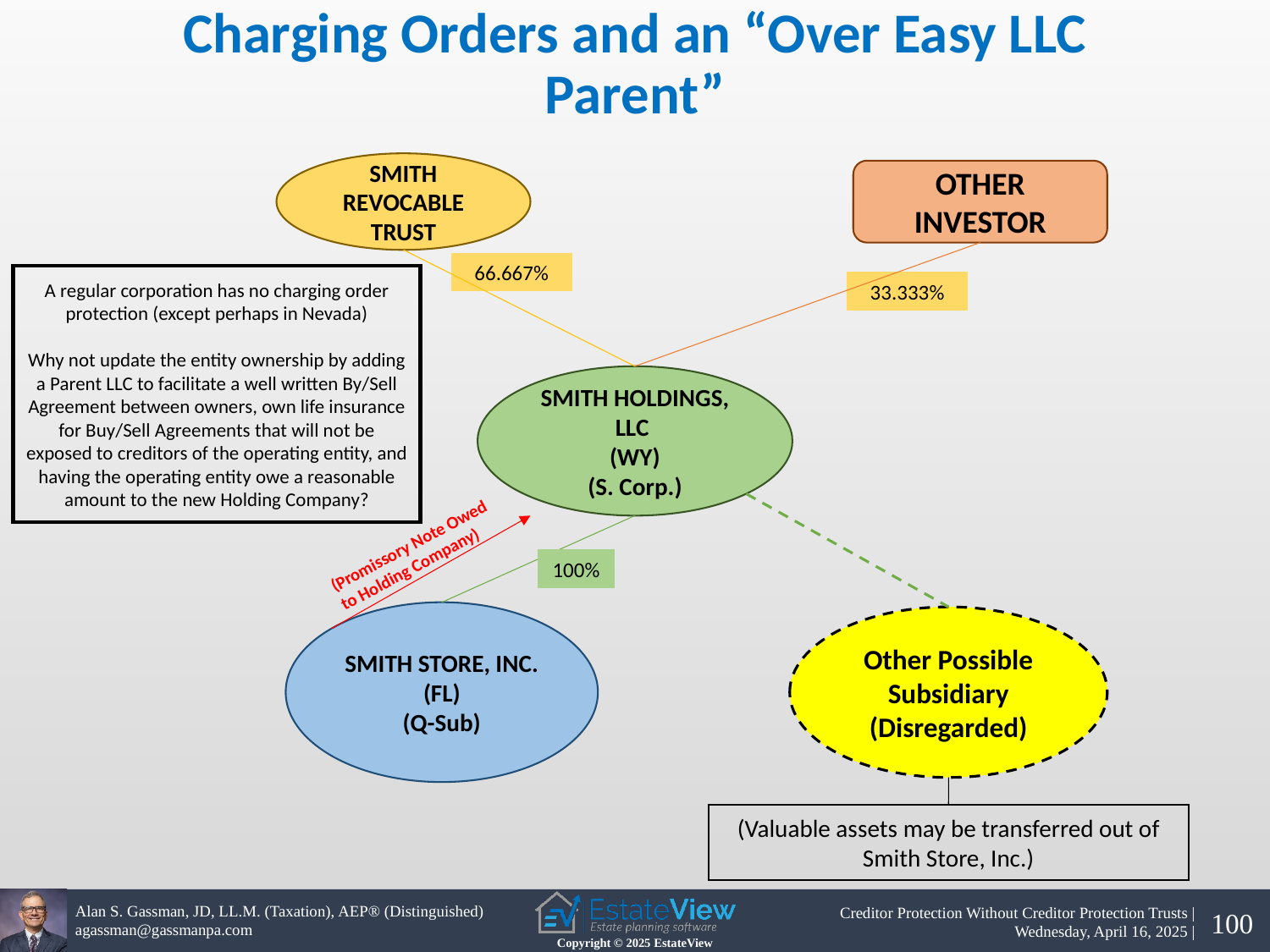

Charging Orders and an “Over Easy LLC Parent”
SMITH REVOCABLE TRUST
OTHER INVESTOR
66.667%
A regular corporation has no charging order protection (except perhaps in Nevada)

Why not update the entity ownership by adding a Parent LLC to facilitate a well written By/Sell Agreement between owners, own life insurance for Buy/Sell Agreements that will not be exposed to creditors of the operating entity, and having the operating entity owe a reasonable amount to the new Holding Company?
33.333%
SMITH HOLDINGS, LLC
(WY)
(S. Corp.)
(Promissory Note Owed to Holding Company)
100%
SMITH STORE, INC.
(FL)
(Q-Sub)
Other Possible Subsidiary
(Disregarded)
(Valuable assets may be transferred out of Smith Store, Inc.)